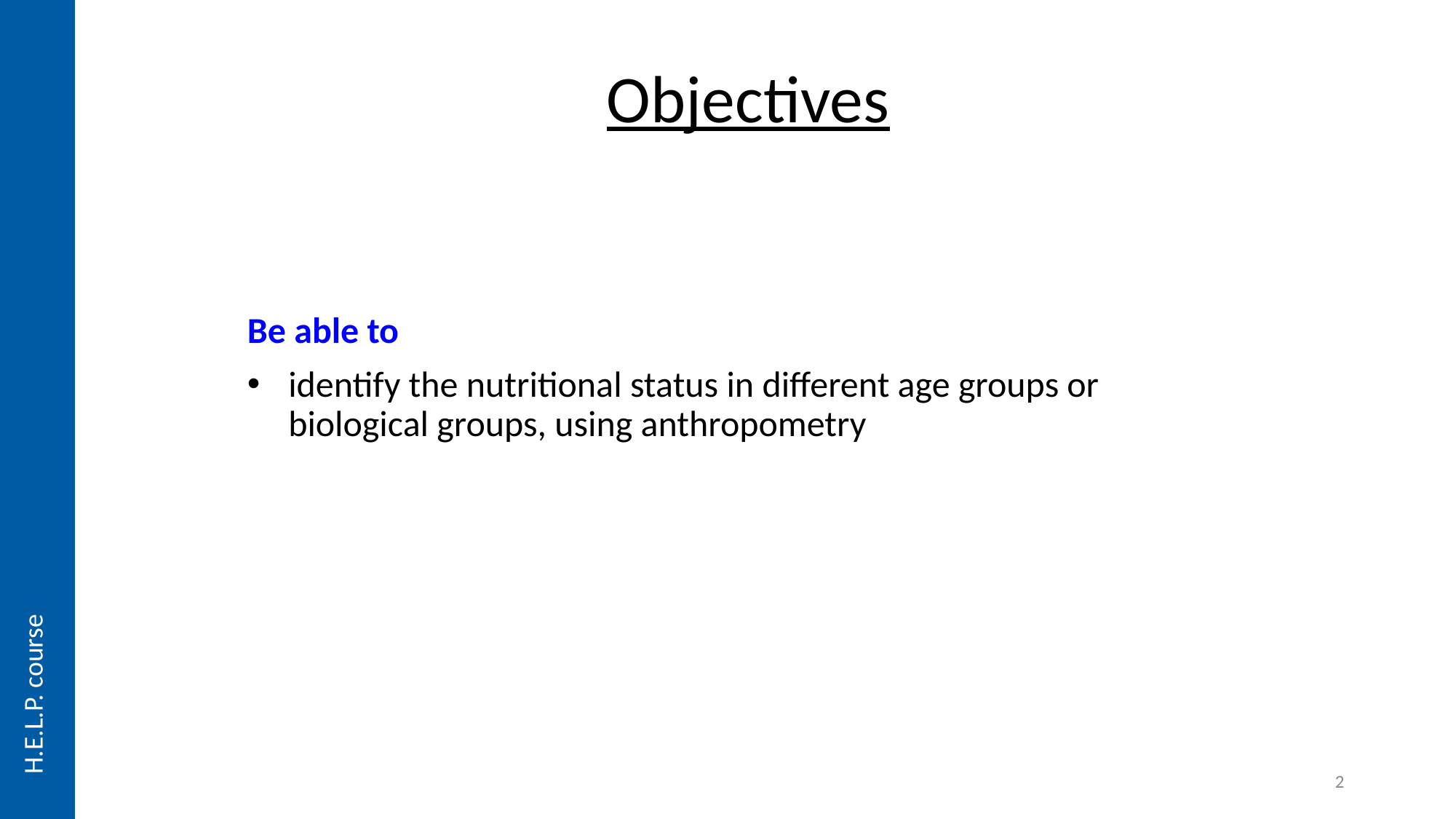

# Objectives
Be able to
identify the nutritional status in different age groups or biological groups, using anthropometry

H.E.L.P. course
2